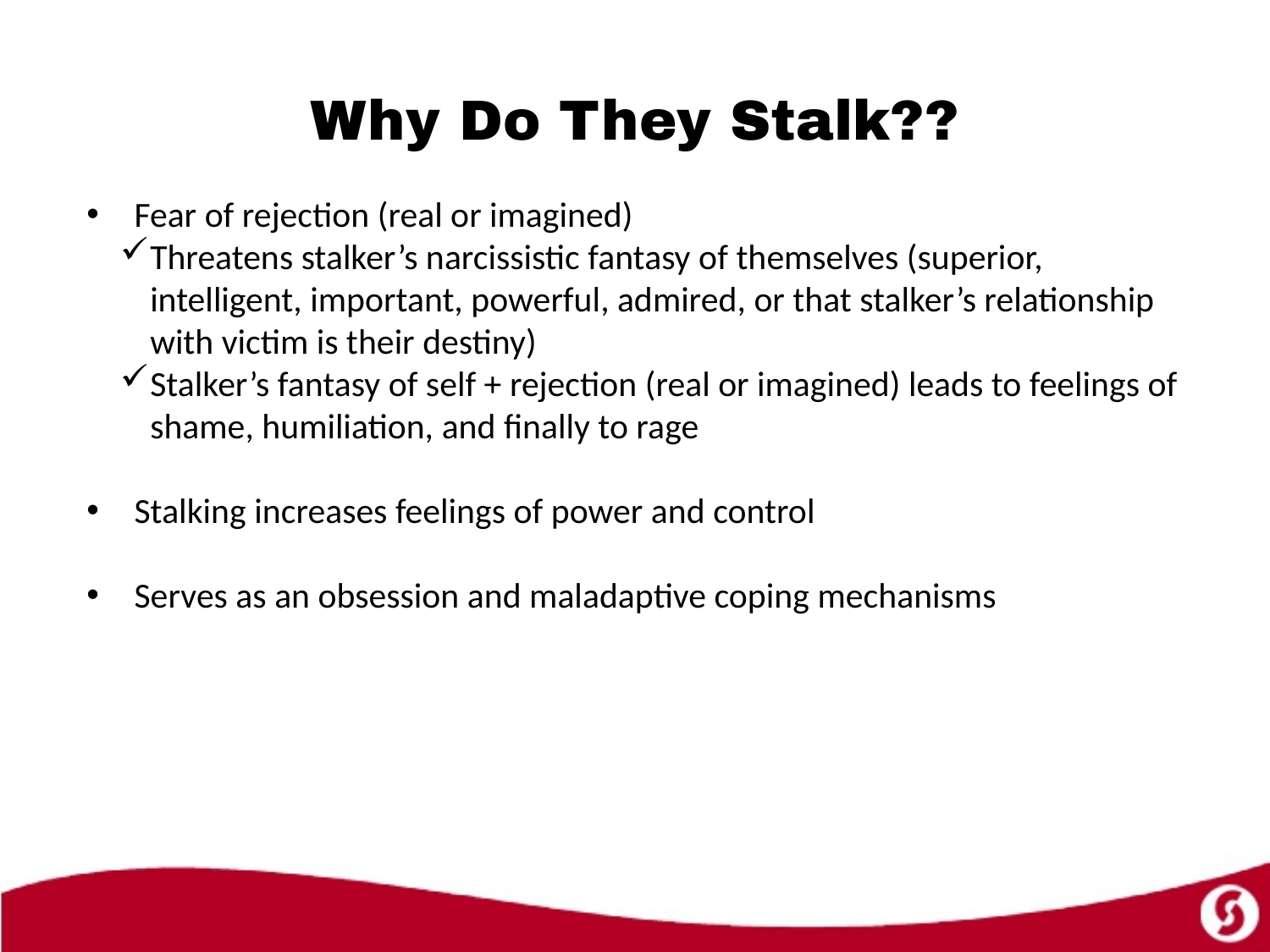

# Why Do They Stalk??
Fear of rejection (real or imagined)
Threatens stalker’s narcissistic fantasy of themselves (superior, intelligent, important, powerful, admired, or that stalker’s relationship with victim is their destiny)
Stalker’s fantasy of self + rejection (real or imagined) leads to feelings of shame, humiliation, and finally to rage

Stalking increases feelings of power and control

Serves as an obsession and maladaptive coping mechanisms